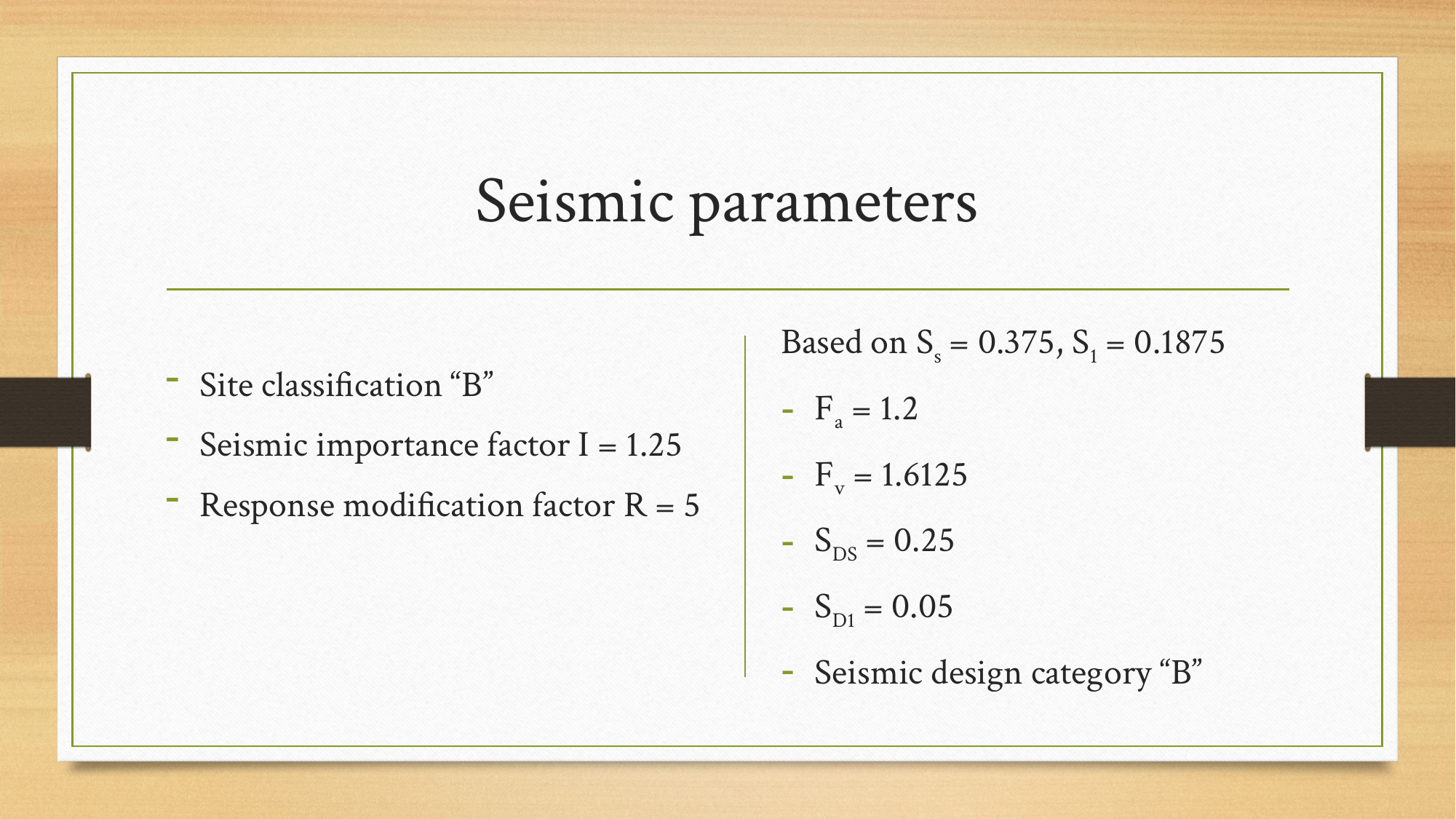

# Seismic parameters
Based on Ss = 0.375, S1 = 0.1875
Fa = 1.2
Fv = 1.6125
SDS = 0.25
SD1 = 0.05
Seismic design category “B”
Site classification “B”
Seismic importance factor I = 1.25
Response modification factor R = 5